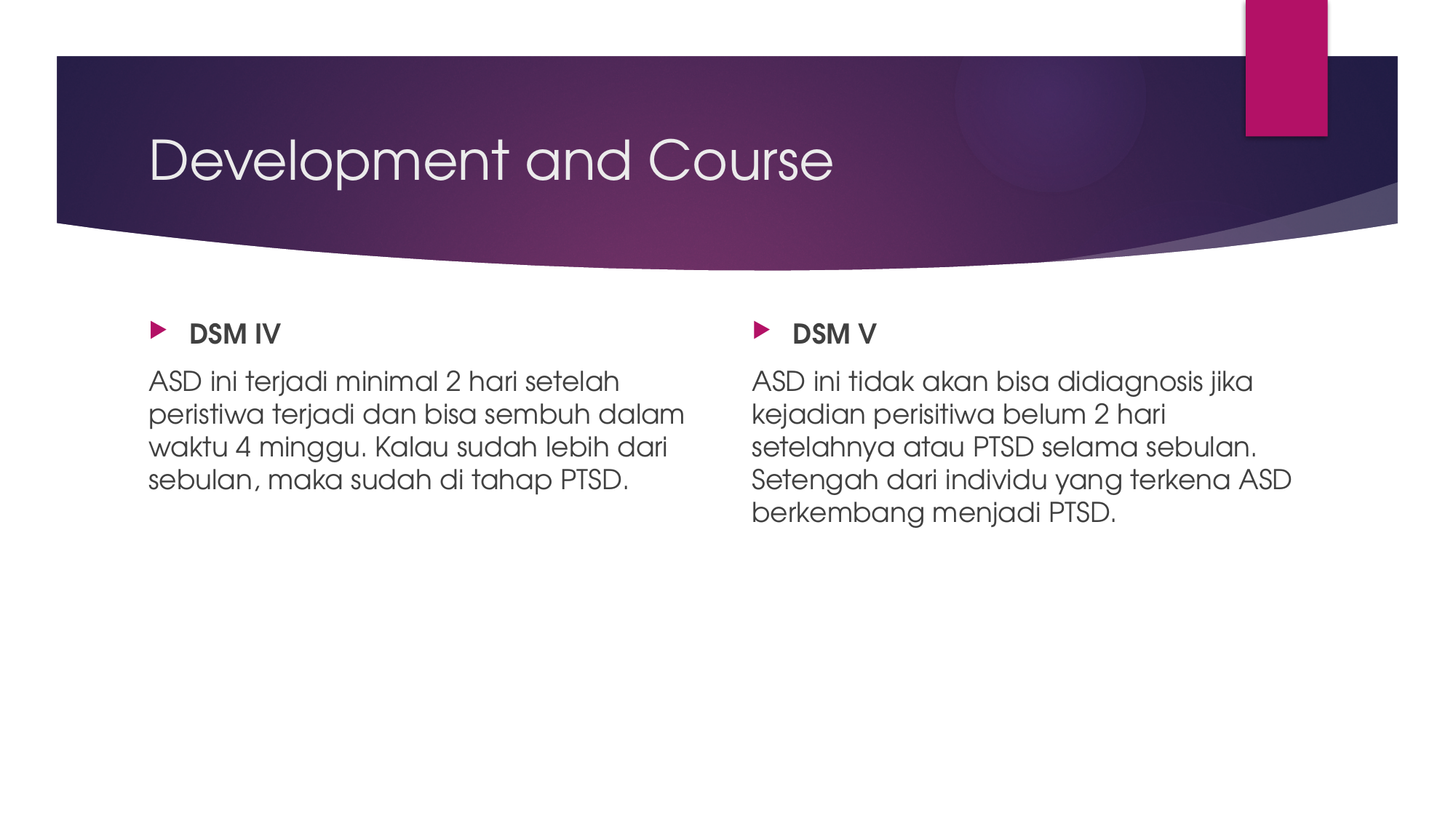

# Development and Course
DSM IV
ASD ini terjadi minimal 2 hari setelah peristiwa terjadi dan bisa sembuh dalam waktu 4 minggu. Kalau sudah lebih dari sebulan, maka sudah di tahap PTSD.
DSM V
ASD ini tidak akan bisa didiagnosis jika kejadian perisitiwa belum 2 hari setelahnya atau PTSD selama sebulan. Setengah dari individu yang terkena ASD berkembang menjadi PTSD.